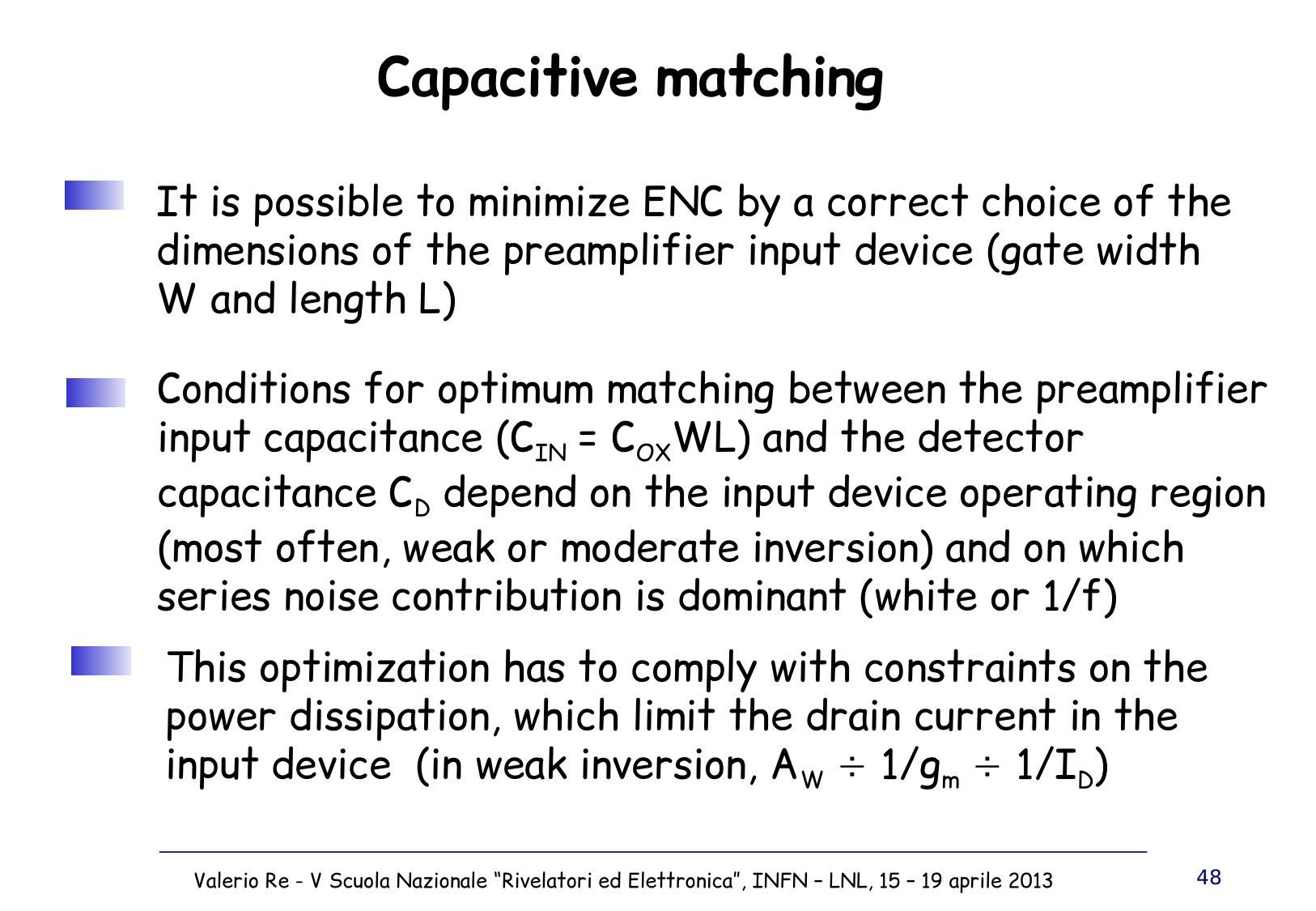

Capacitive matching
It is possible to minimize ENC by a correct choice of the dimensions of the preamplifier input device (gate width W and length L)

Conditions for optimum matching between the preamplifier input capacitance (CIN = COXWL) and the detector capacitance CD depend on the input device operating region (most often, weak or moderate inversion) and on which series noise contribution is dominant (white or 1/f)

This optimization has to comply with constraints on the power dissipation, which limit the drain current in the input device  (in weak inversion, AW ÷ 1/gm ÷ 1/ID)

48